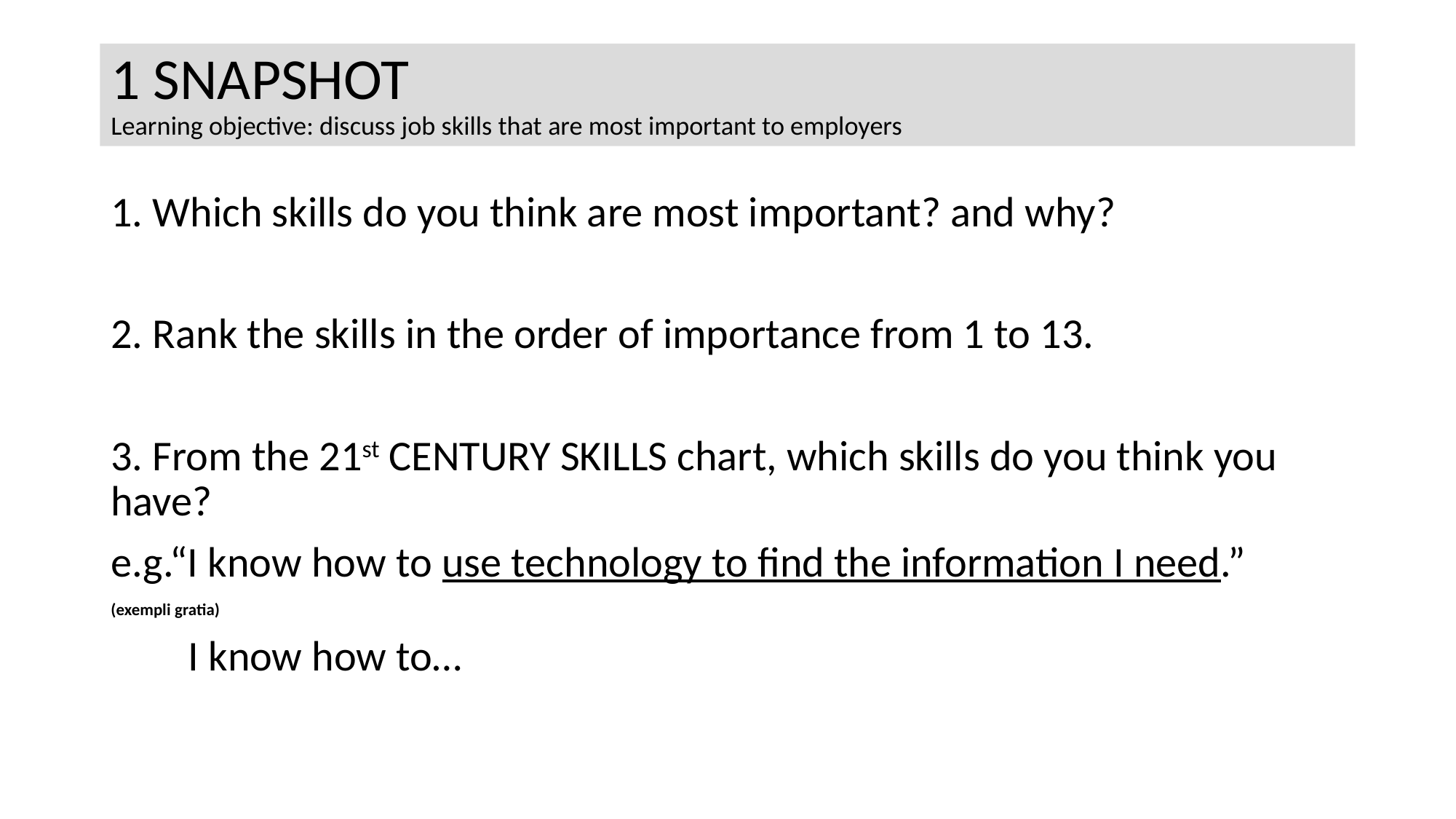

# 1 SNAPSHOT Learning objective: discuss job skills that are most important to employers
1. Which skills do you think are most important? and why?

2. Rank the skills in the order of importance from 1 to 13.

3. From the 21st CENTURY SKILLS chart, which skills do you think you have?
e.g.“I know how to use technology to find the information I need.”
(exempli gratia)
        I know how to…